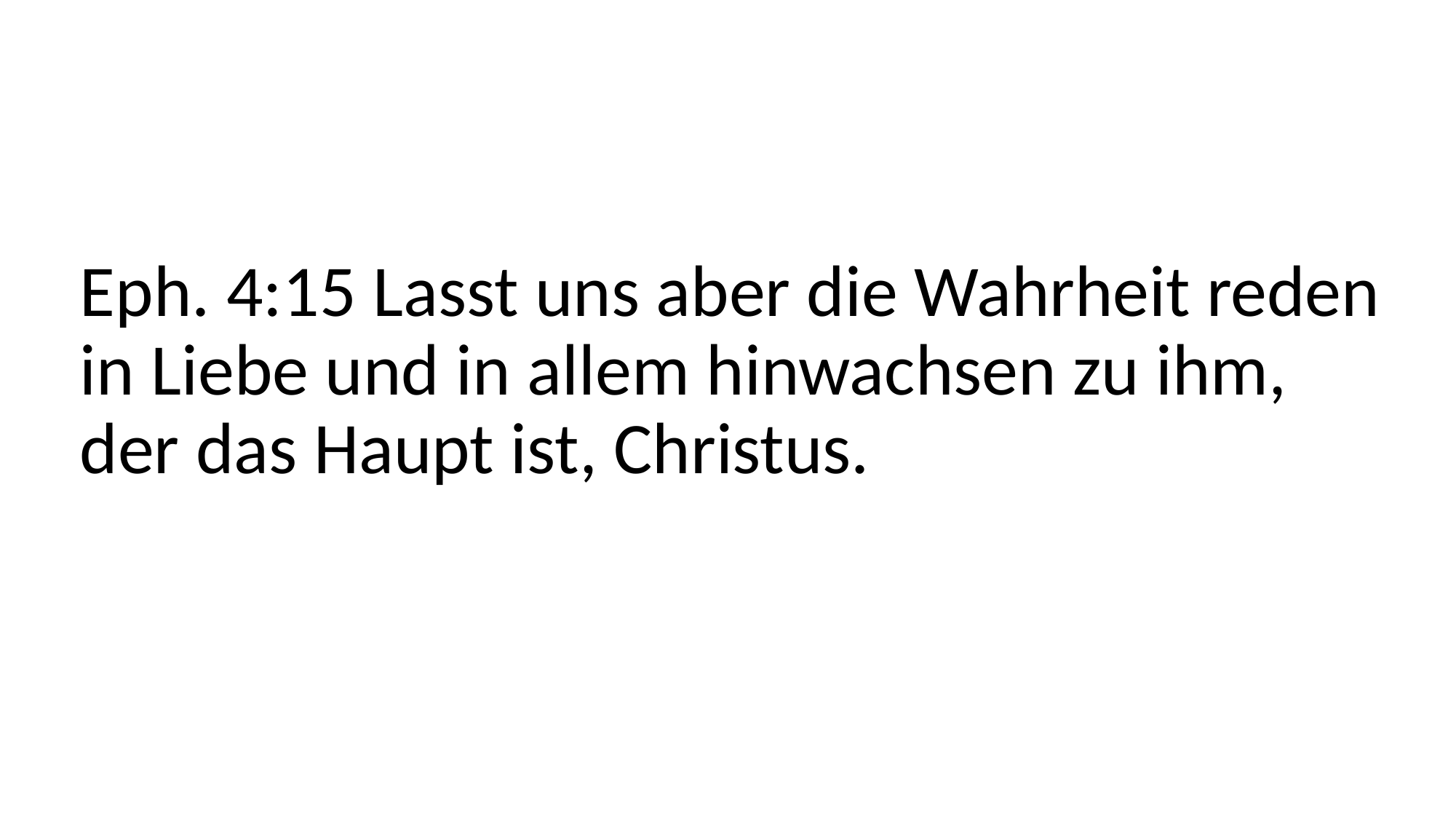

Eph. 4:15 Lasst uns aber die Wahrheit reden in Liebe und in allem hinwachsen zu ihm, der das Haupt ist, Christus.